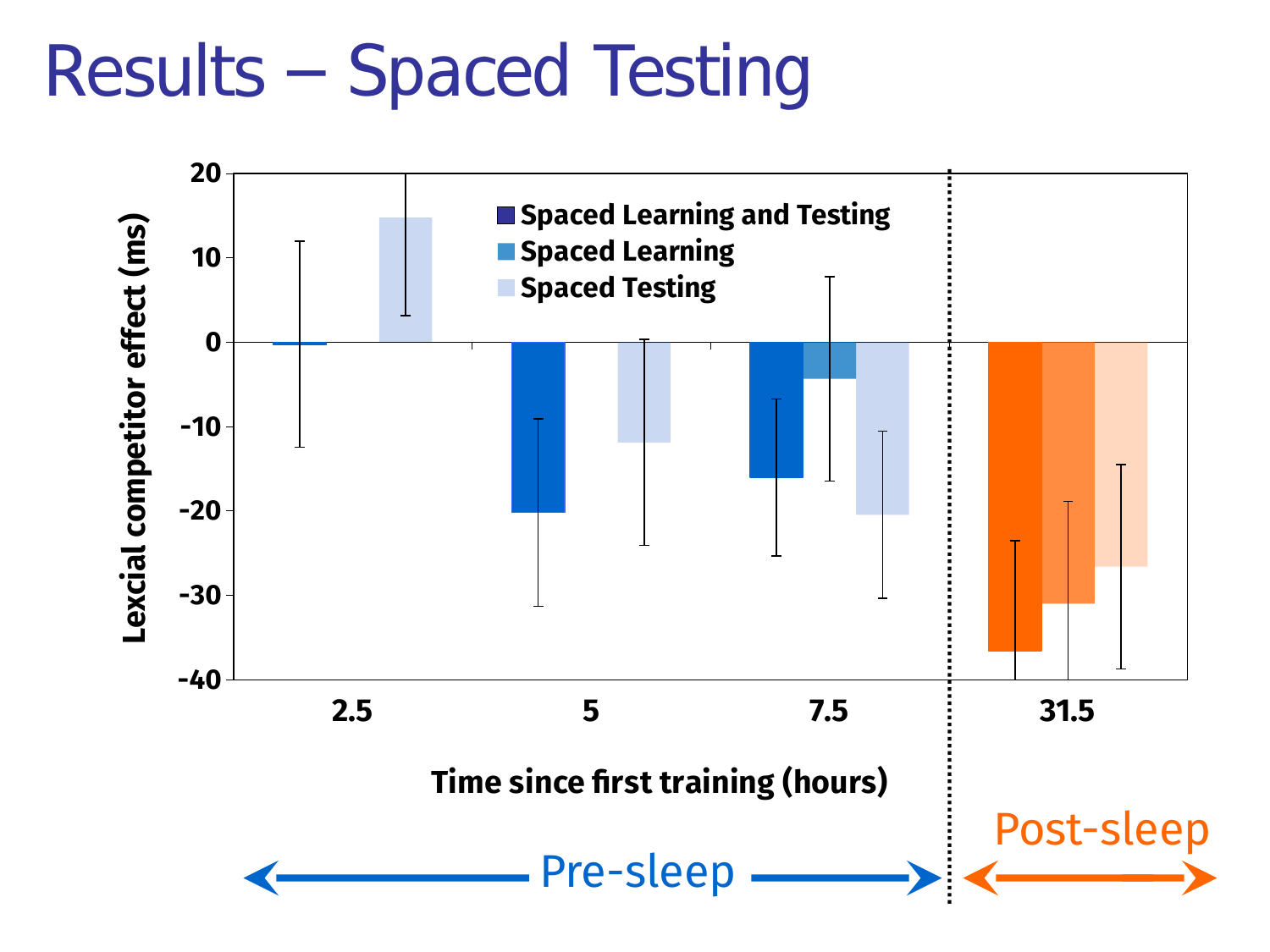

Results – Spaced Testing

### Chart

| Category | Spaced Learning and Testing | Spaced Learning | Spaced Testing |
|---|---|---|---|
| 2.5 | -0.27 | None | 14.739999999999998 |
| 5 | -20.19 | None | -11.89 |
| 7.5 | -16.03 | -4.3599999999999985 | -20.47 |
| 31.5 | -36.56 | -31.0 | -26.62 |
Post-sleep
Pre-sleep